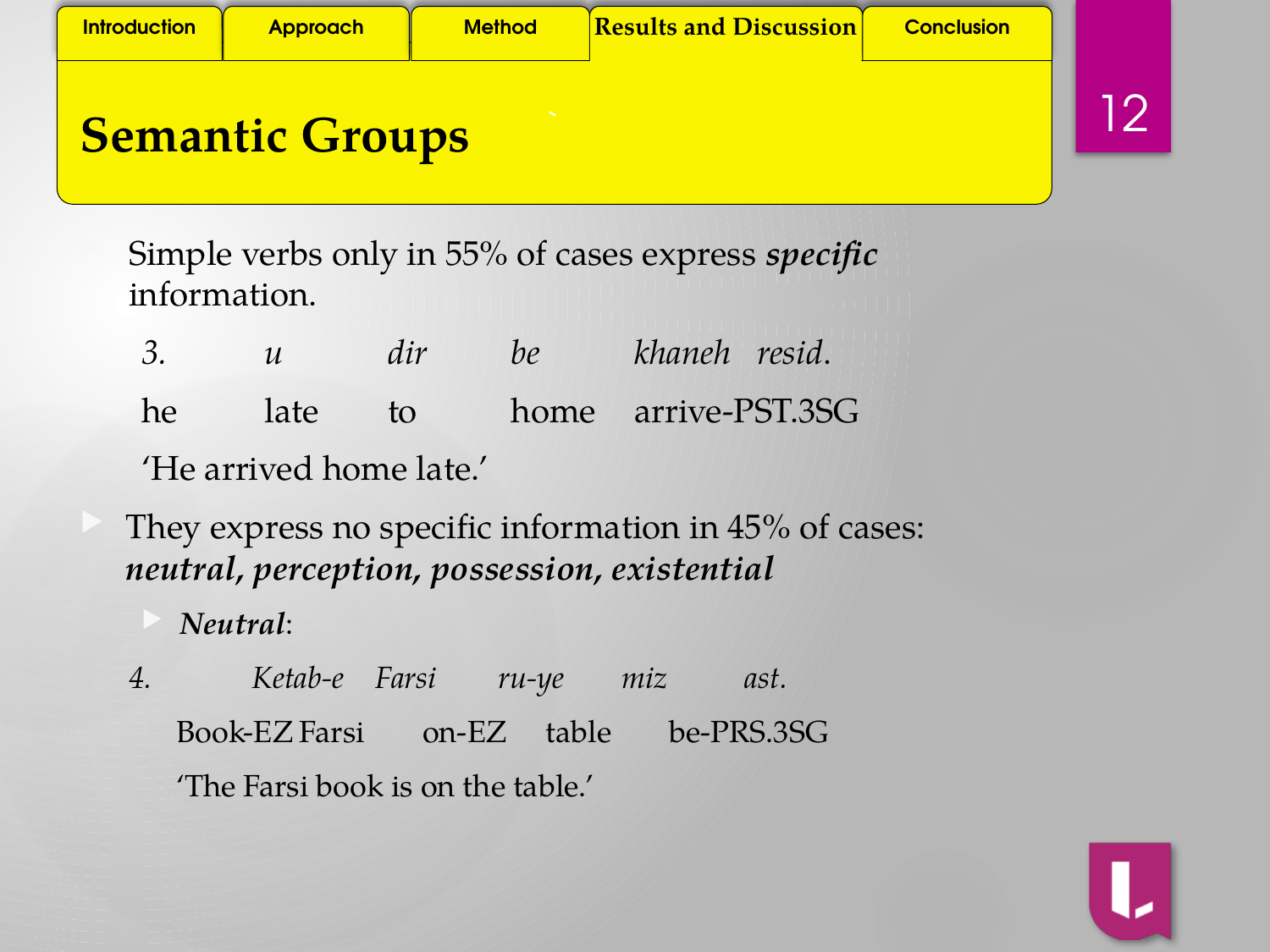

Results and Discussion
12
# Semantic Groups
Simple verbs only in 55% of cases express specific information.
3.	u	dir	be	khaneh	resid.
	he	late	to	home	arrive-PST.3SG
	‘He arrived home late.’
They express no specific information in 45% of cases: neutral, perception, possession, existential
Neutral:
	4.	Ketab-e		Farsi		ru-ye	miz		ast.
		Book-EZ		Farsi		on-EZ	table	be-PRS.3SG
		‘The Farsi book is on the table.’